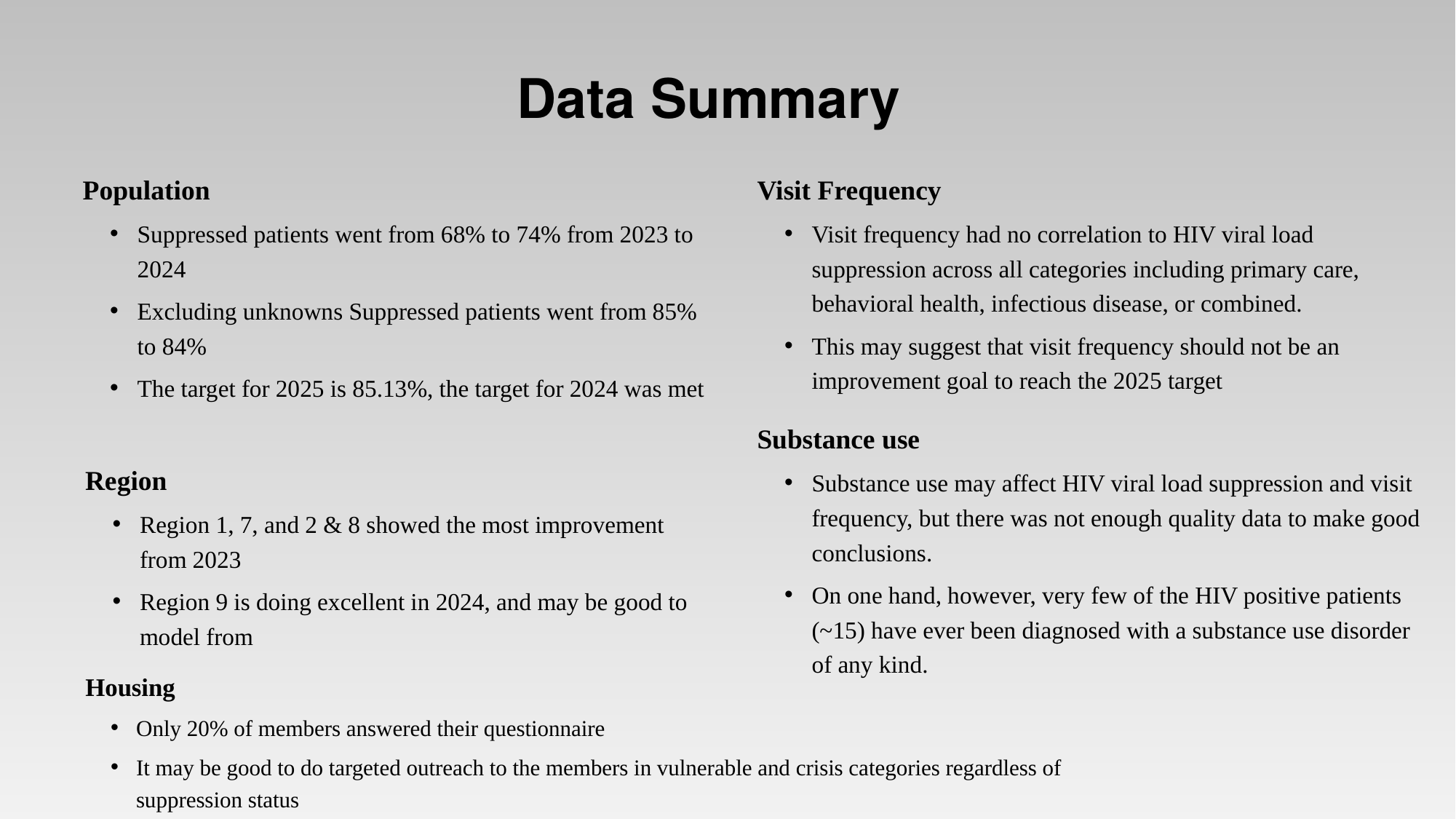

# Data Summary
Visit Frequency
Visit frequency had no correlation to HIV viral load suppression across all categories including primary care, behavioral health, infectious disease, or combined.
This may suggest that visit frequency should not be an improvement goal to reach the 2025 target

Population
Suppressed patients went from 68% to 74% from 2023 to 2024
Excluding unknowns Suppressed patients went from 85% to 84%
The target for 2025 is 85.13%, the target for 2024 was met

Substance use
Substance use may affect HIV viral load suppression and visit frequency, but there was not enough quality data to make good conclusions.
On one hand, however, very few of the HIV positive patients (~15) have ever been diagnosed with a substance use disorder of any kind.
Region
Region 1, 7, and 2 & 8 showed the most improvement from 2023
Region 9 is doing excellent in 2024, and may be good to model from

Housing
Only 20% of members answered their questionnaire
It may be good to do targeted outreach to the members in vulnerable and crisis categories regardless of suppression status